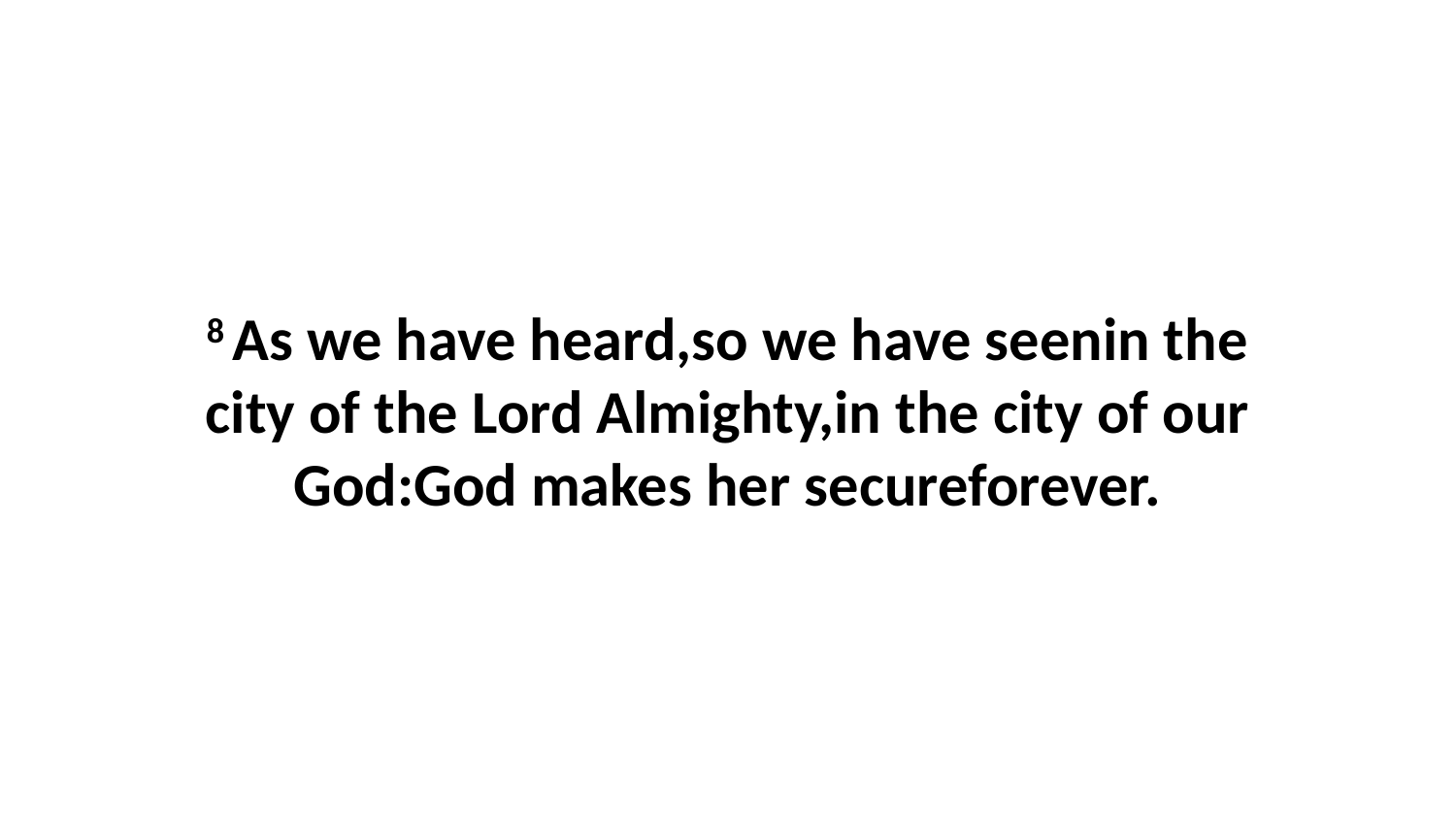

8 As we have heard,so we have seenin the city of the Lord Almighty,in the city of our God:God makes her secureforever.